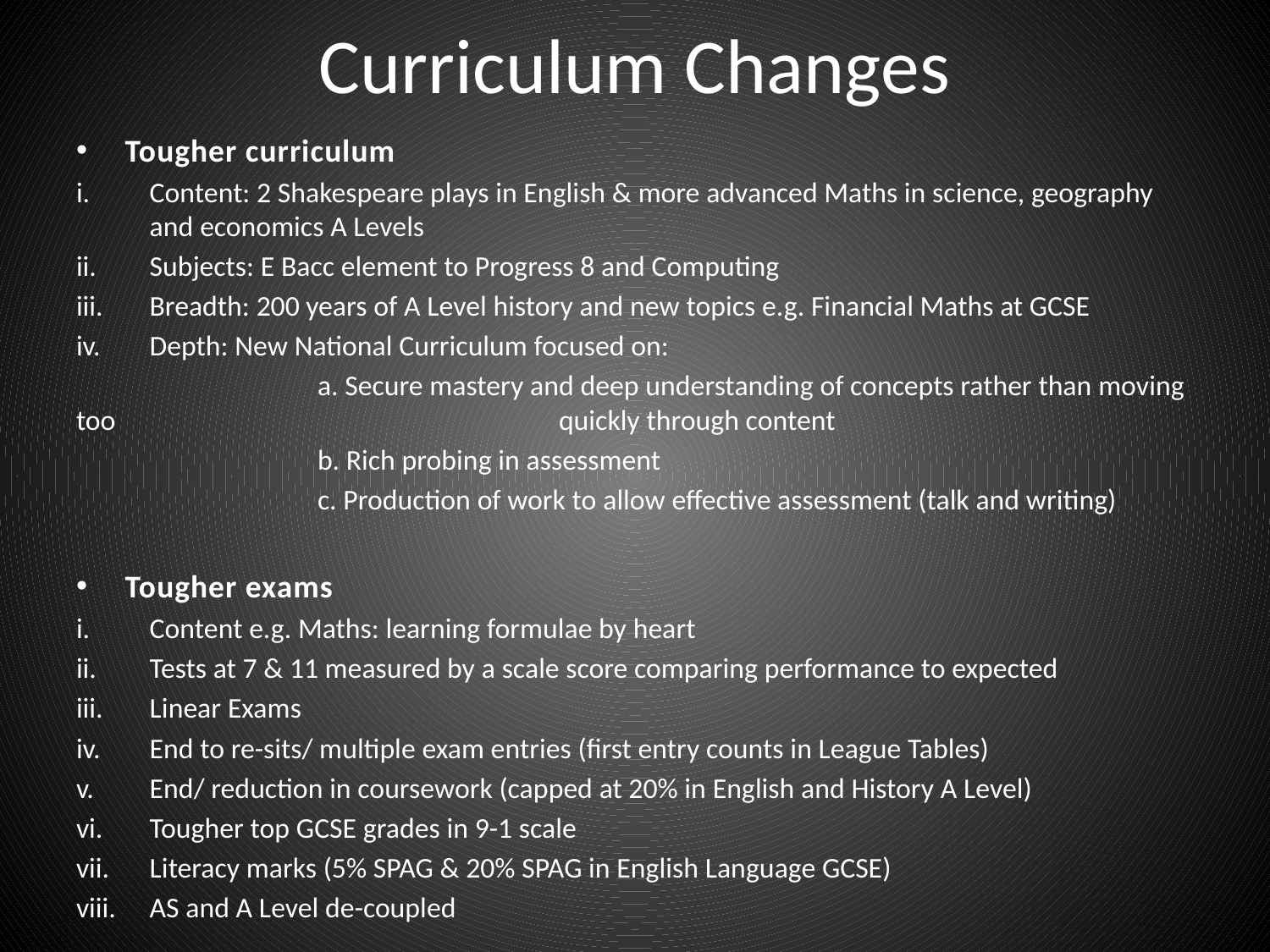

# Curriculum Changes
Tougher curriculum
Content: 2 Shakespeare plays in English & more advanced Maths in science, geography and economics A Levels
Subjects: E Bacc element to Progress 8 and Computing
Breadth: 200 years of A Level history and new topics e.g. Financial Maths at GCSE
Depth: New National Curriculum focused on:
		a. Secure mastery and deep understanding of concepts rather than moving too 				quickly through content
		b. Rich probing in assessment
		c. Production of work to allow effective assessment (talk and writing)

Tougher exams
Content e.g. Maths: learning formulae by heart
Tests at 7 & 11 measured by a scale score comparing performance to expected
Linear Exams
End to re-sits/ multiple exam entries (first entry counts in League Tables)
End/ reduction in coursework (capped at 20% in English and History A Level)
Tougher top GCSE grades in 9-1 scale
Literacy marks (5% SPAG & 20% SPAG in English Language GCSE)
AS and A Level de-coupled